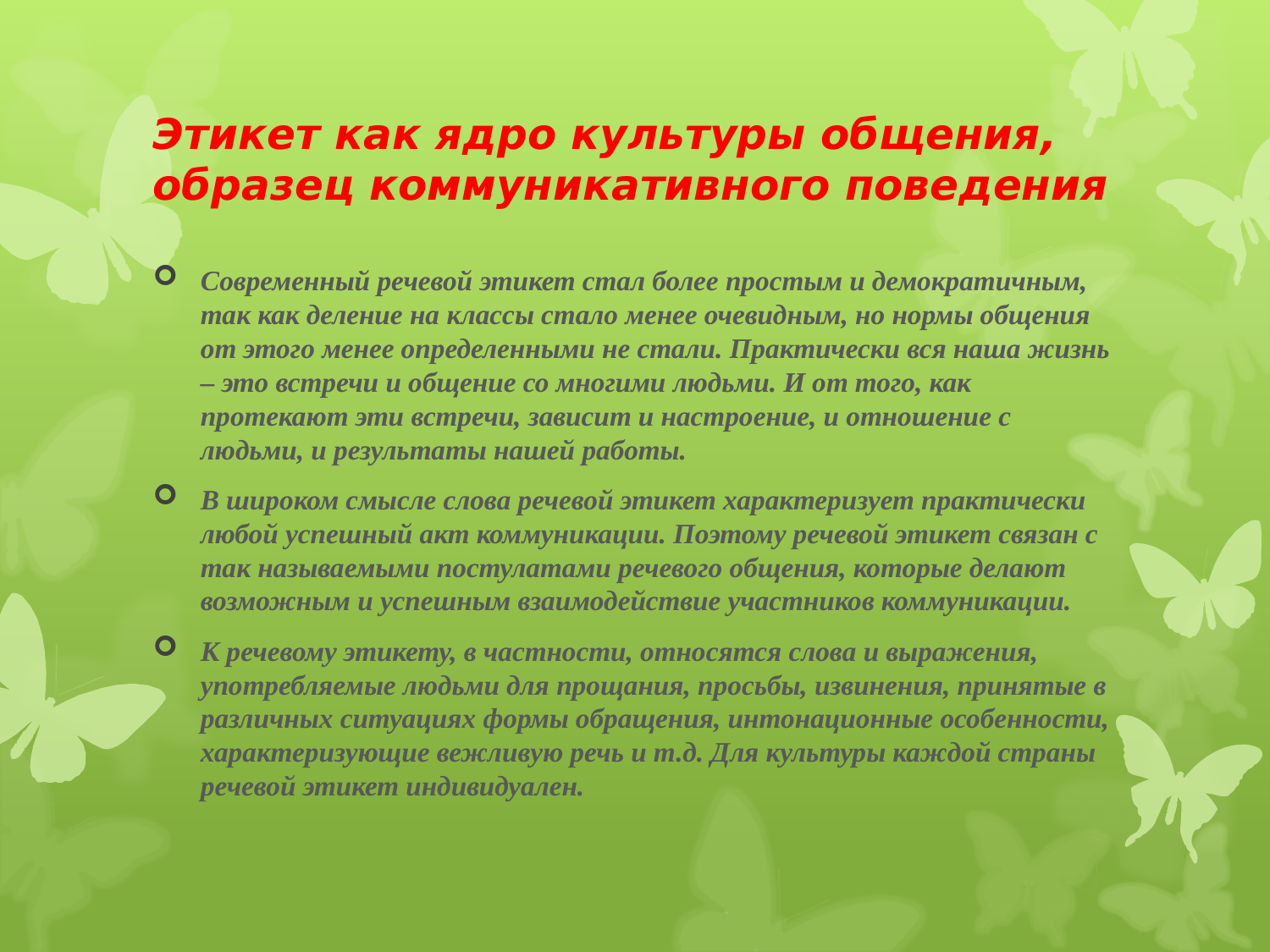

# Этикет как ядро культуры общения, образец коммуникативного поведения
Современный речевой этикет стал более простым и демократичным, так как деление на классы стало менее очевидным, но нормы общения от этого менее определенными не стали. Практически вся наша жизнь – это встречи и общение со многими людьми. И от того, как протекают эти встречи, зависит и настроение, и отношение с людьми, и результаты нашей работы.
В широком смысле слова речевой этикет характеризует практически любой успешный акт коммуникации. Поэтому речевой этикет связан с так называемыми постулатами речевого общения, которые делают возможным и успешным взаимодействие участников коммуникации.
К речевому этикету, в частности, относятся слова и выражения, употребляемые людьми для прощания, просьбы, извинения, принятые в различных ситуациях формы обращения, интонационные особенности, характеризующие вежливую речь и т.д. Для культуры каждой страны речевой этикет индивидуален.